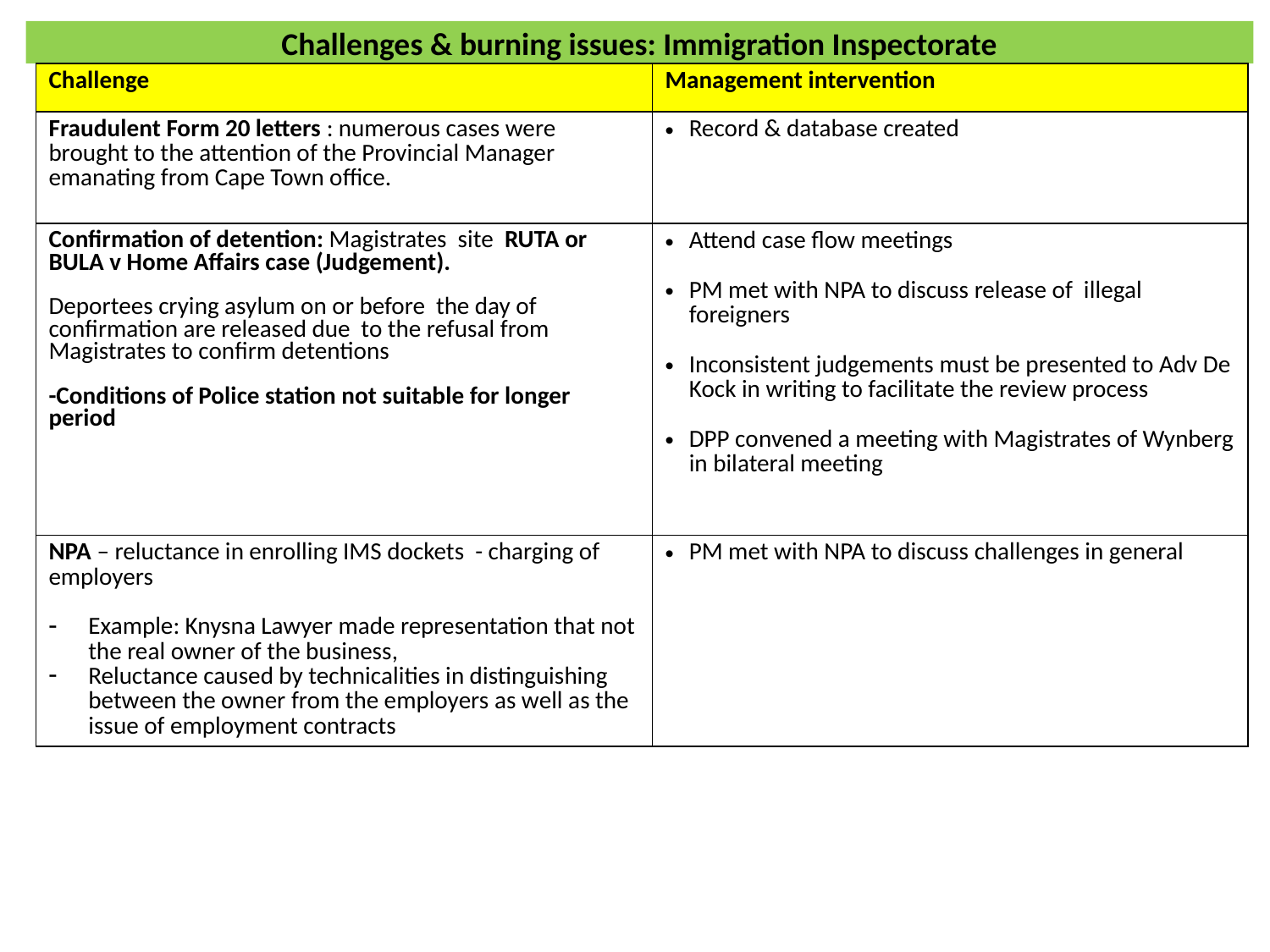

# Challenges & burning issues: Immigration Inspectorate
| Challenge | Management intervention |
| --- | --- |
| Fraudulent Form 20 letters : numerous cases were brought to the attention of the Provincial Manager emanating from Cape Town office. | Record & database created |
| Confirmation of detention: Magistrates site RUTA or BULA v Home Affairs case (Judgement). Deportees crying asylum on or before the day of confirmation are released due to the refusal from Magistrates to confirm detentions -Conditions of Police station not suitable for longer period | Attend case flow meetings PM met with NPA to discuss release of illegal foreigners Inconsistent judgements must be presented to Adv De Kock in writing to facilitate the review process DPP convened a meeting with Magistrates of Wynberg in bilateral meeting |
| NPA – reluctance in enrolling IMS dockets - charging of employers Example: Knysna Lawyer made representation that not the real owner of the business, Reluctance caused by technicalities in distinguishing between the owner from the employers as well as the issue of employment contracts | PM met with NPA to discuss challenges in general |